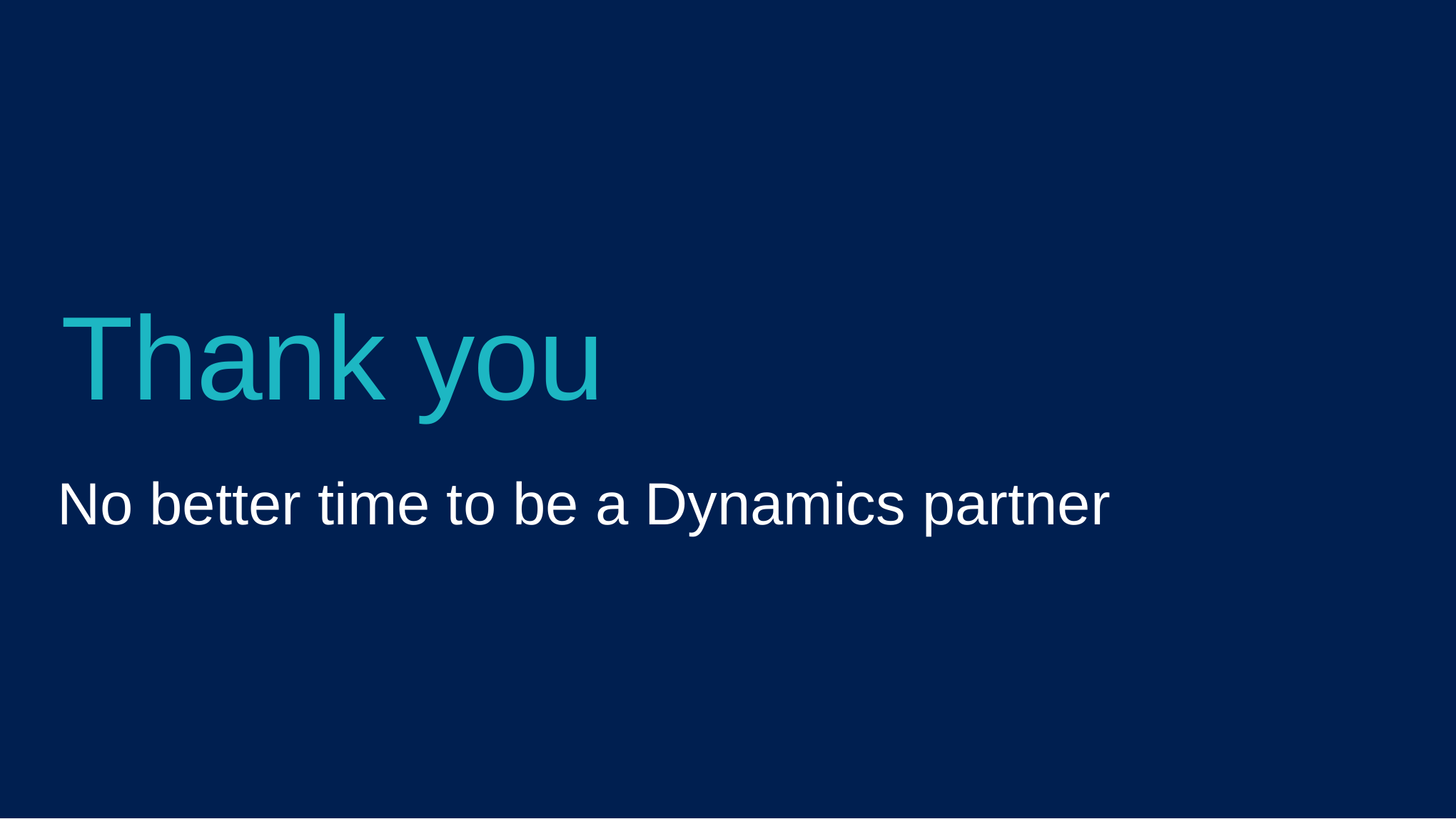

Thank you
No better time to be a Dynamics partner